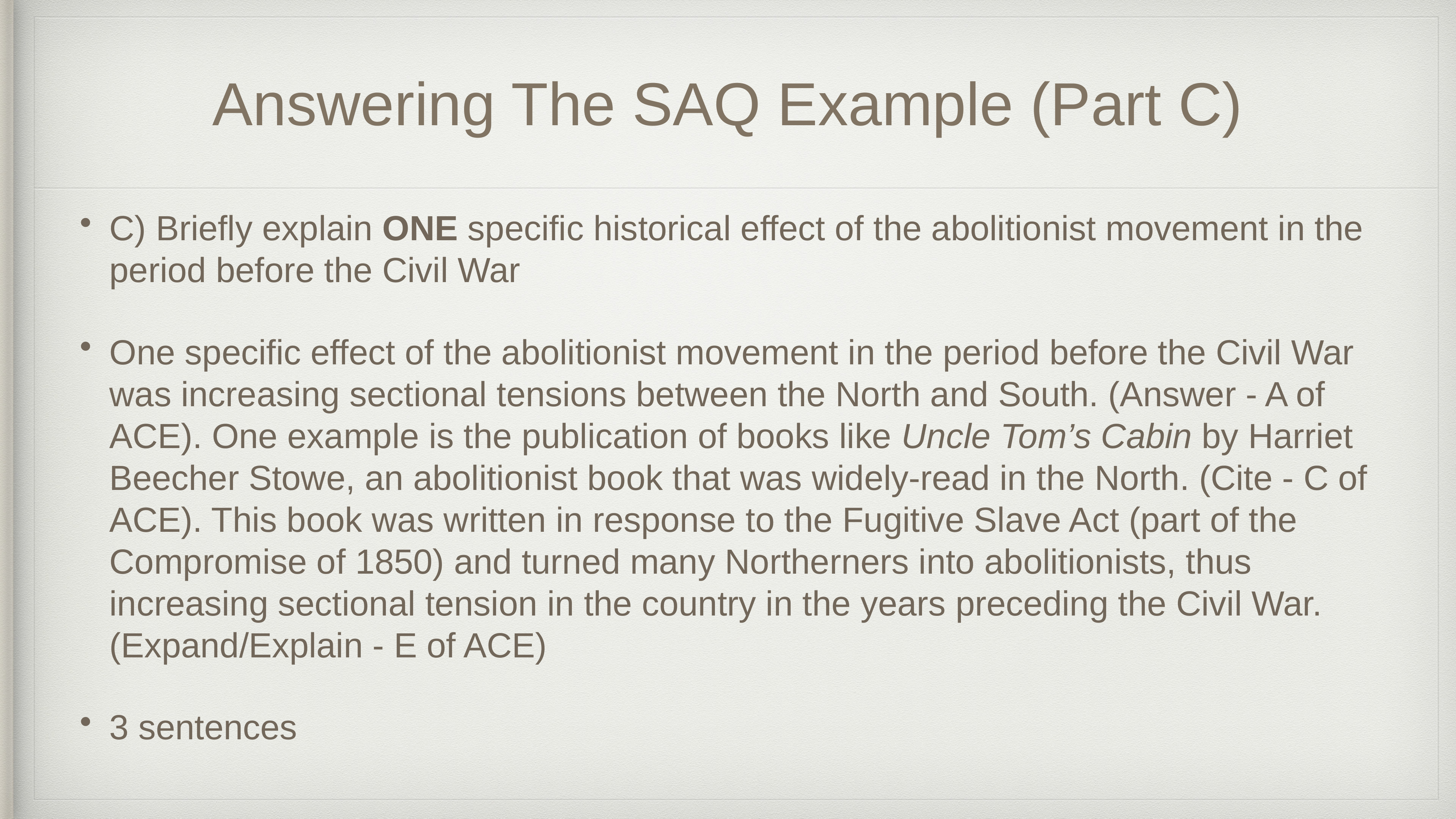

# Answering The SAQ Example (Part C)
C) Briefly explain ONE specific historical effect of the abolitionist movement in the period before the Civil War
One specific effect of the abolitionist movement in the period before the Civil War was increasing sectional tensions between the North and South. (Answer - A of ACE). One example is the publication of books like Uncle Tom’s Cabin by Harriet Beecher Stowe, an abolitionist book that was widely-read in the North. (Cite - C of ACE). This book was written in response to the Fugitive Slave Act (part of the Compromise of 1850) and turned many Northerners into abolitionists, thus increasing sectional tension in the country in the years preceding the Civil War. (Expand/Explain - E of ACE)
3 sentences